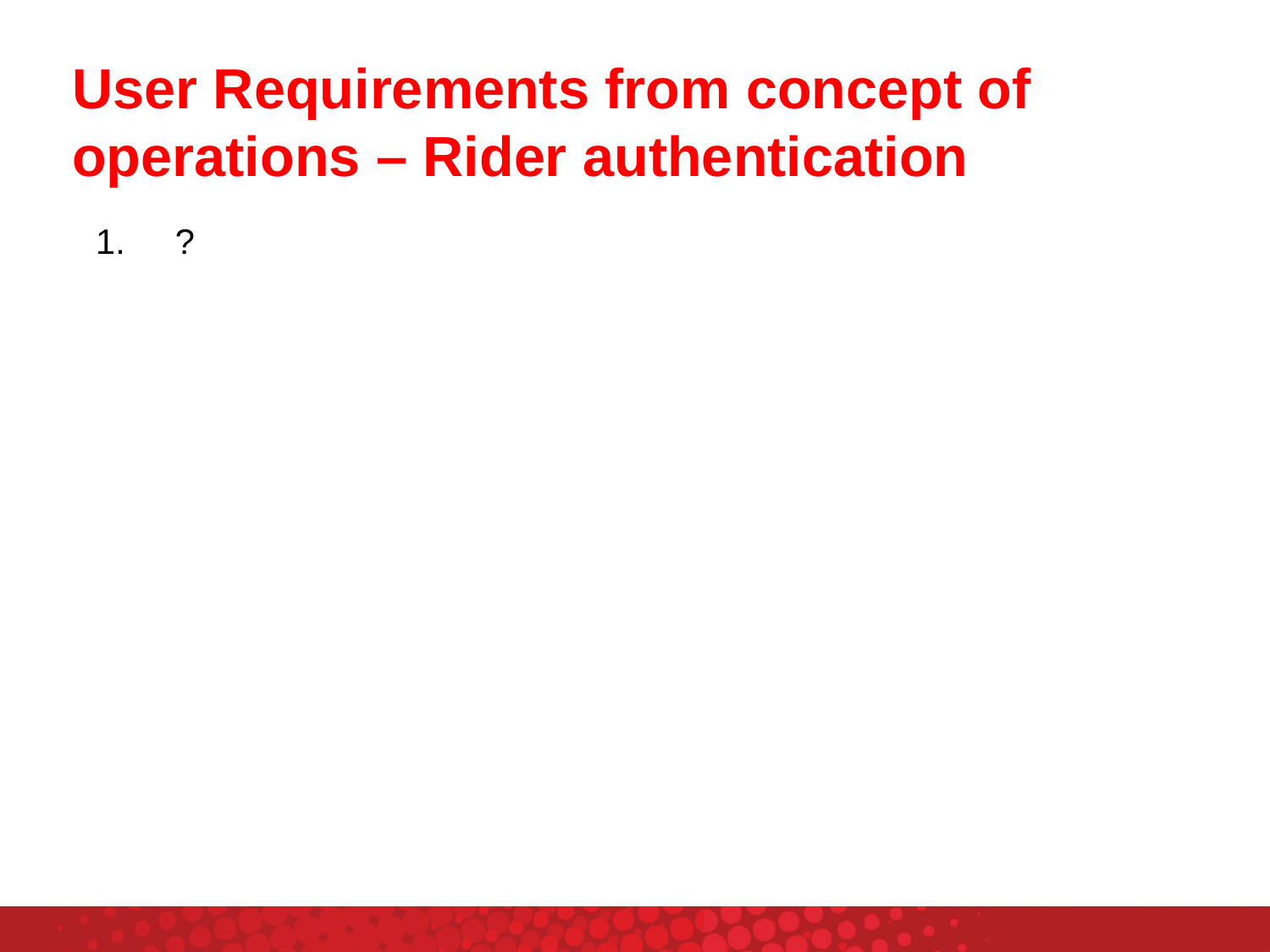

# User Requirements from concept of operations – Rider authentication
?